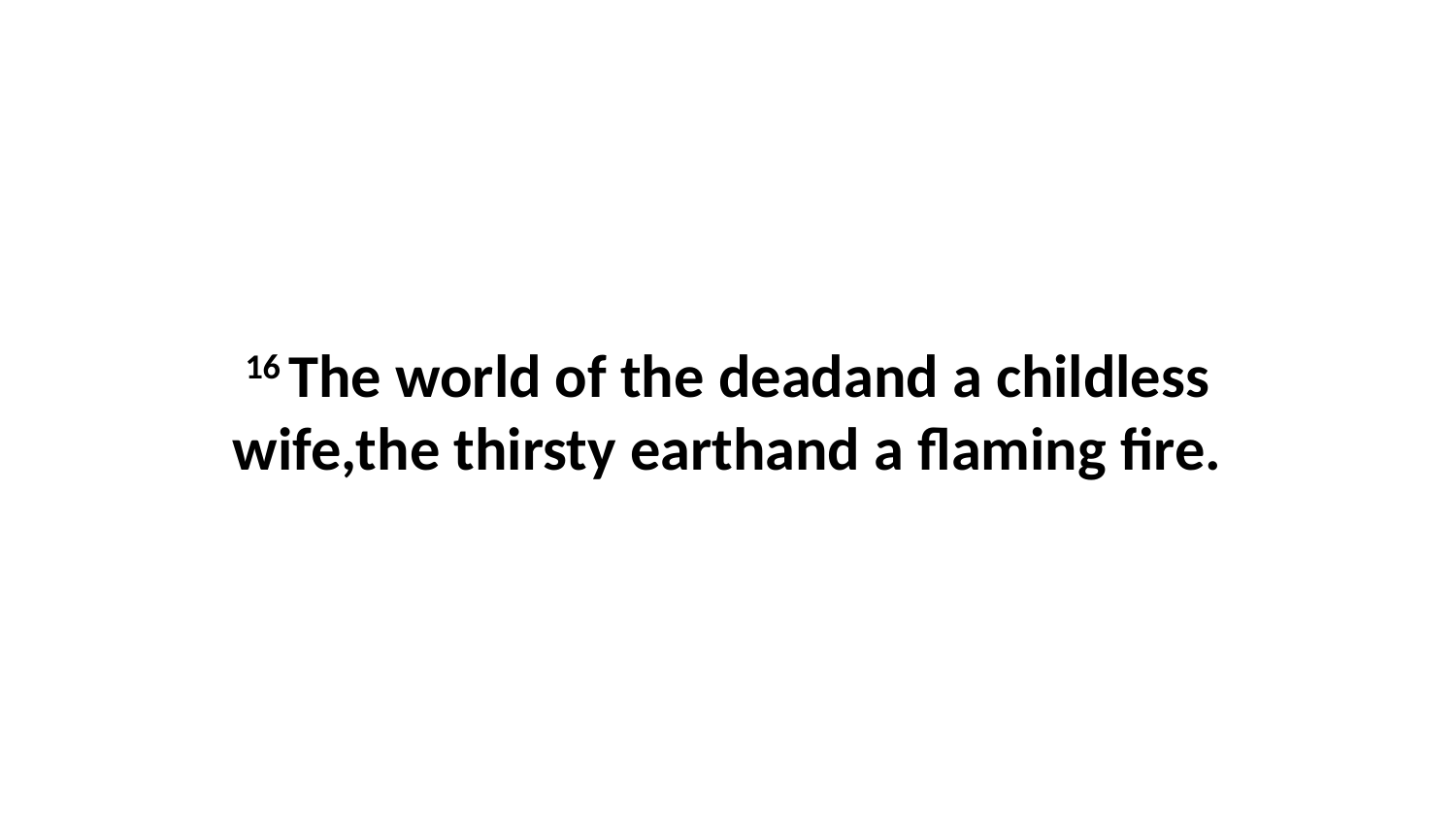

16 The world of the deadand a childless wife,the thirsty earthand a flaming fire.